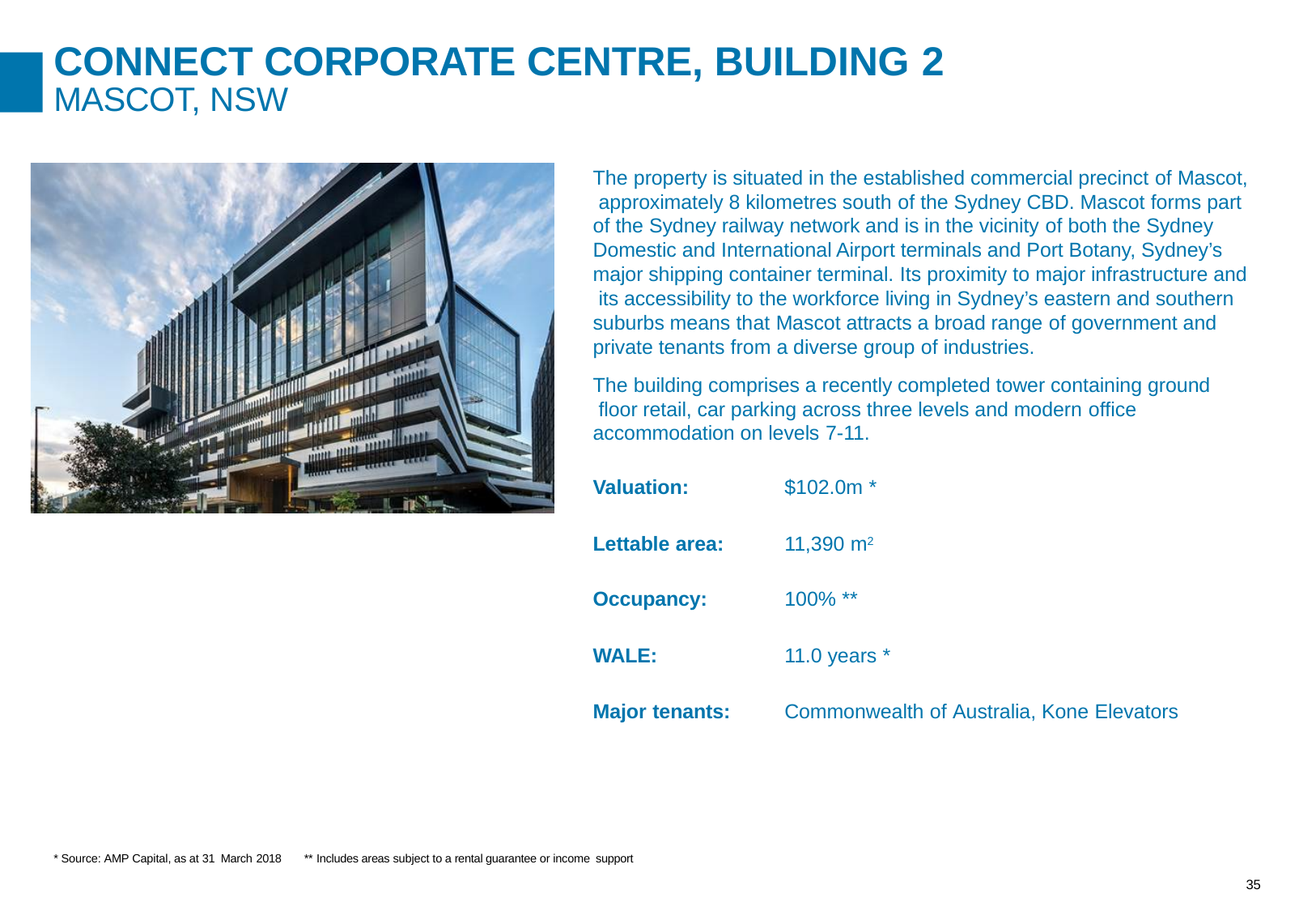

# CONNECT CORPORATE CENTRE, BUILDING 2
MASCOT, NSW
The property is situated in the established commercial precinct of Mascot,  approximately 8 kilometres south of the Sydney CBD. Mascot forms part  of the Sydney railway network and is in the vicinity of both the Sydney  Domestic and International Airport terminals and Port Botany, Sydney’s  major shipping container terminal. Its proximity to major infrastructure and  its accessibility to the workforce living in Sydney’s eastern and southern  suburbs means that Mascot attracts a broad range of government and  private tenants from a diverse group of industries.
The building comprises a recently completed tower containing ground  floor retail, car parking across three levels and modern office  accommodation on levels 7-11.

Valuation:	$102.0m *

Lettable area:	11,390 m2

Occupancy:	100% **

WALE:	11.0 years *

Major tenants:	Commonwealth of Australia, Kone Elevators

* Source: AMP Capital, as at 31 March 2018	** Includes areas subject to a rental guarantee or income support
35